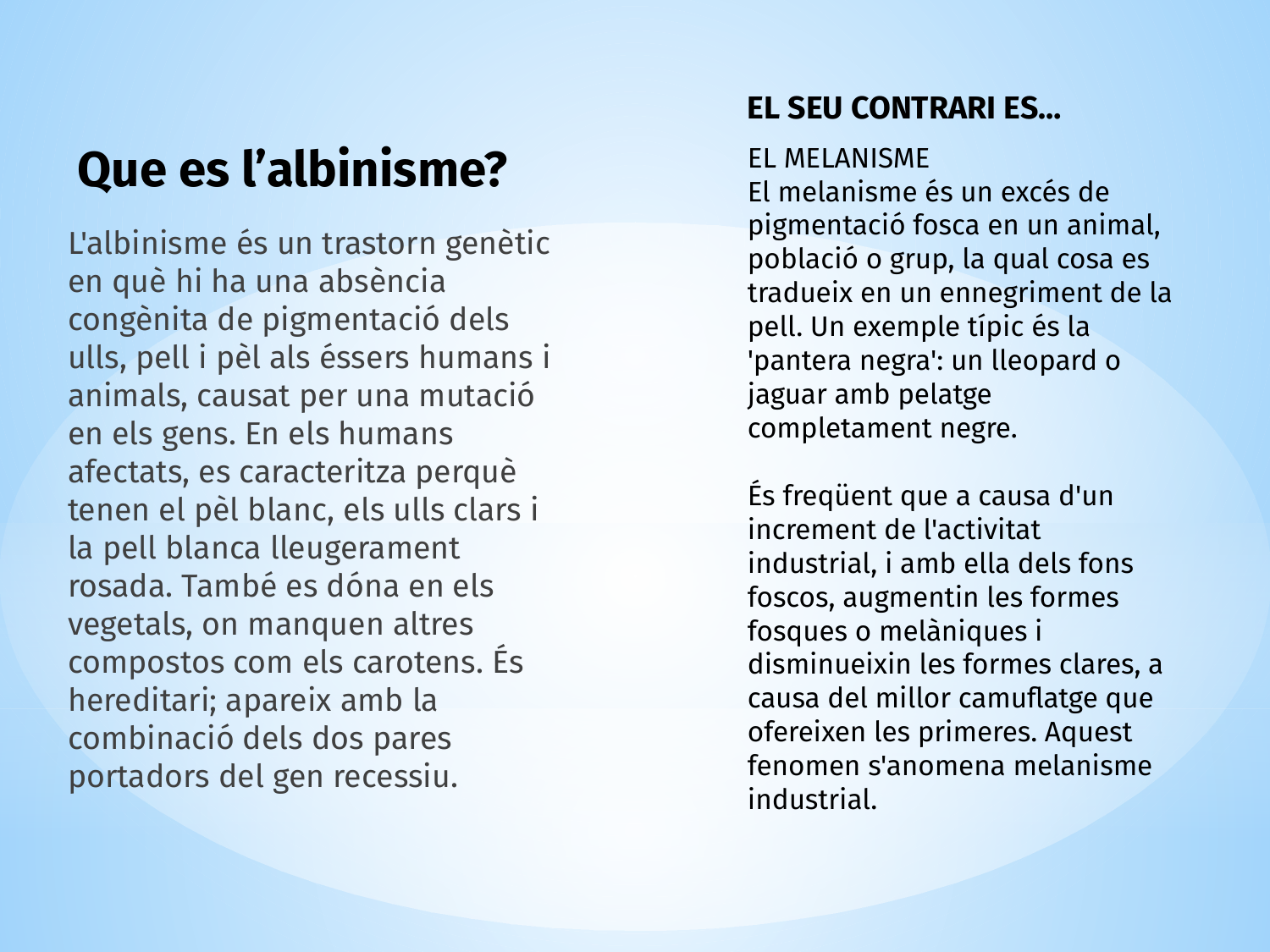

EL SEU CONTRARI ES…
EL MELANISME
El melanisme és un excés de pigmentació fosca en un animal, població o grup, la qual cosa es tradueix en un ennegriment de la pell. Un exemple típic és la 'pantera negra': un lleopard o jaguar amb pelatge completament negre.

És freqüent que a causa d'un increment de l'activitat industrial, i amb ella dels fons foscos, augmentin les formes fosques o melàniques i disminueixin les formes clares, a causa del millor camuflatge que ofereixen les primeres. Aquest fenomen s'anomena melanisme industrial.
# Que es l’albinisme?
L'albinisme és un trastorn genètic en què hi ha una absència congènita de pigmentació dels ulls, pell i pèl als éssers humans i animals, causat per una mutació en els gens. En els humans afectats, es caracteritza perquè tenen el pèl blanc, els ulls clars i la pell blanca lleugerament rosada. També es dóna en els vegetals, on manquen altres compostos com els carotens. És hereditari; apareix amb la combinació dels dos pares portadors del gen recessiu.